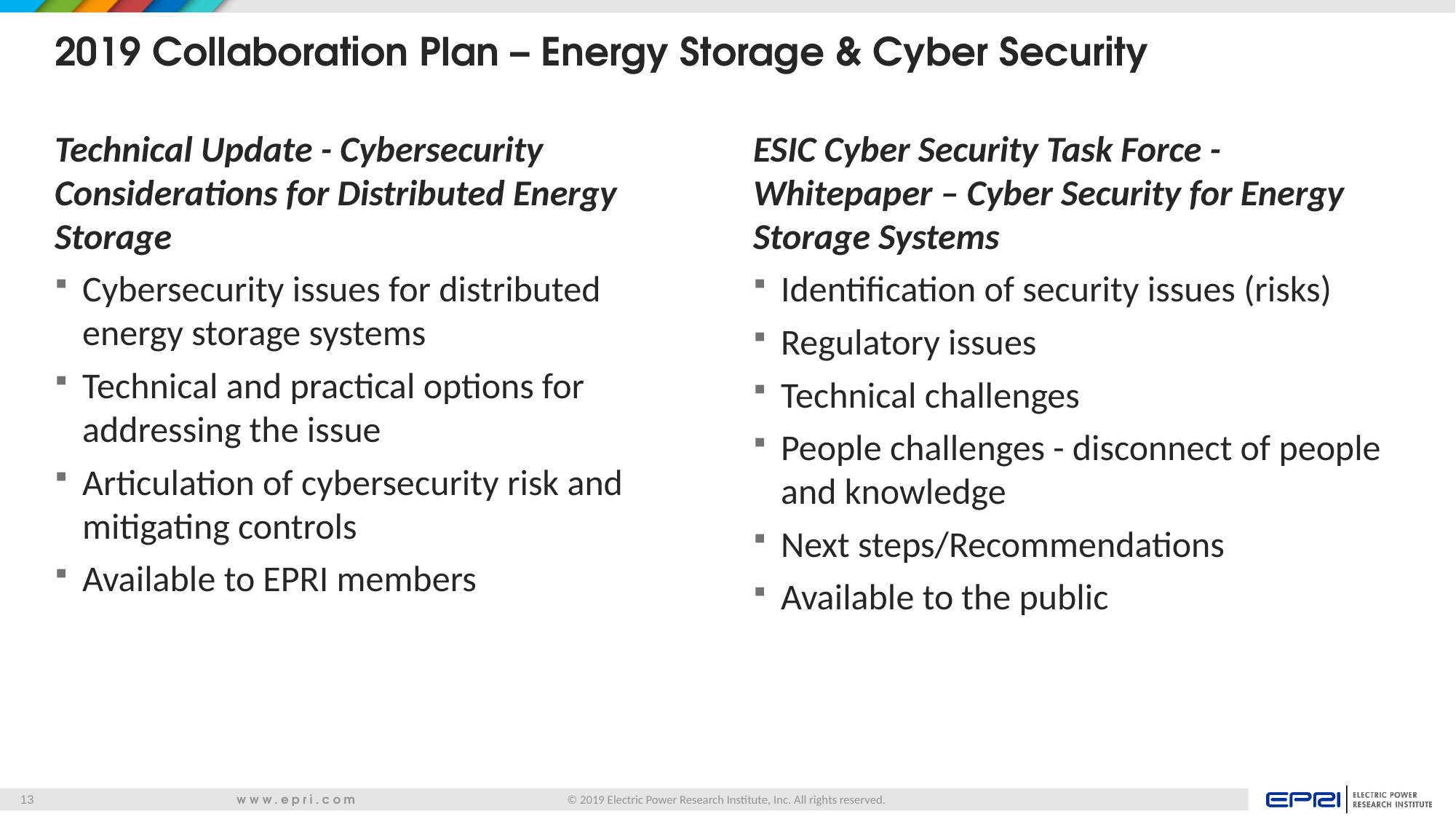

# 2019 Collaboration Plan – Energy Storage & Cyber Security
Technical Update - Cybersecurity Considerations for Distributed Energy Storage
Cybersecurity issues for distributed energy storage systems
Technical and practical options for addressing the issue
Articulation of cybersecurity risk and mitigating controls
Available to EPRI members

ESIC Cyber Security Task Force - Whitepaper – Cyber Security for Energy Storage Systems
Identification of security issues (risks)
Regulatory issues
Technical challenges
People challenges - disconnect of people and knowledge
Next steps/Recommendations
Available to the public